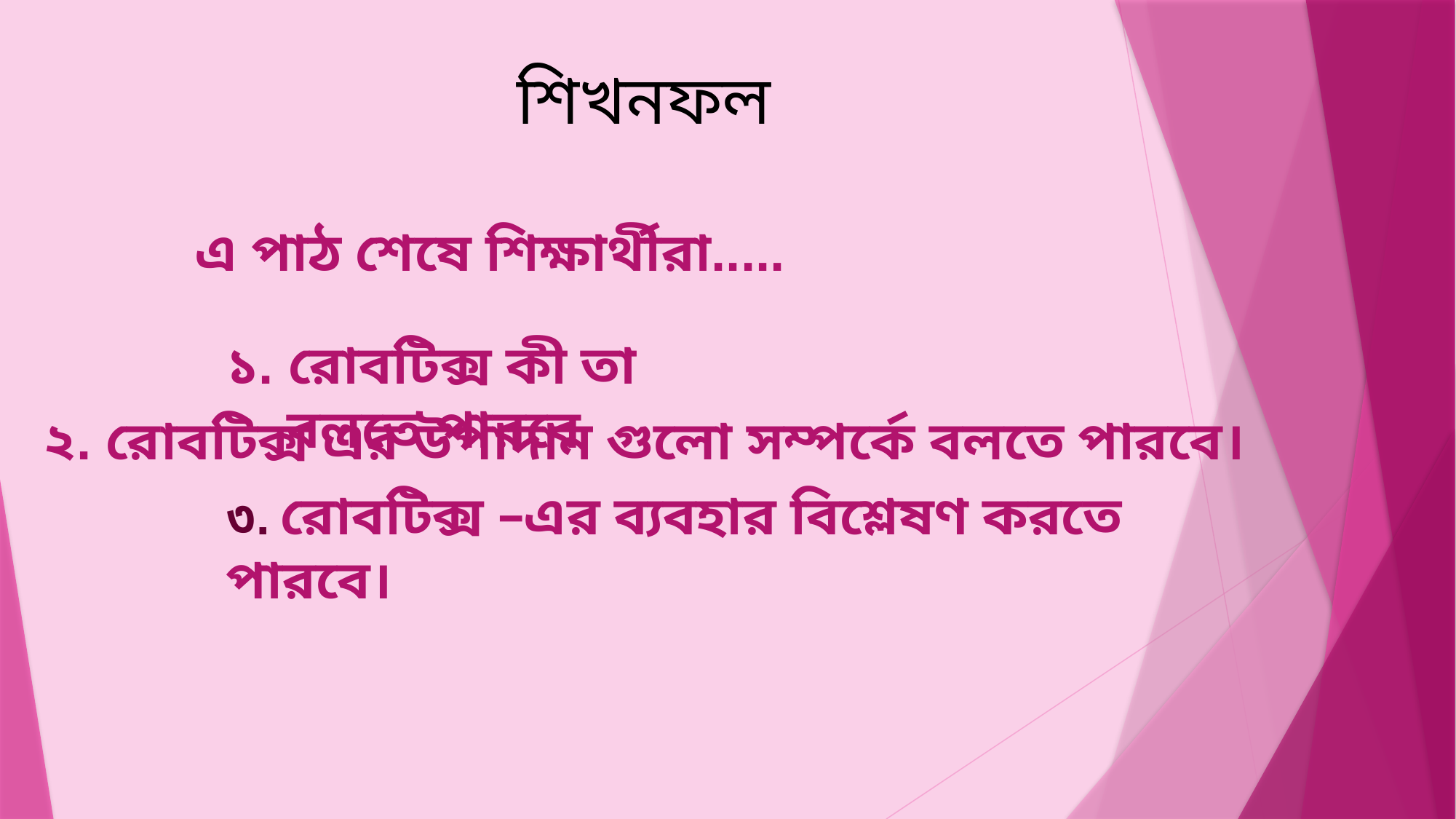

শিখনফল
এ পাঠ শেষে শিক্ষার্থীরা.....
১. রোবটিক্স কী তা বলতে পারবে
২. রোবটিক্স এর উপাদান গুলো সম্পর্কে বলতে পারবে।
৩. রোবটিক্স –এর ব্যবহার বিশ্লেষণ করতে পারবে।